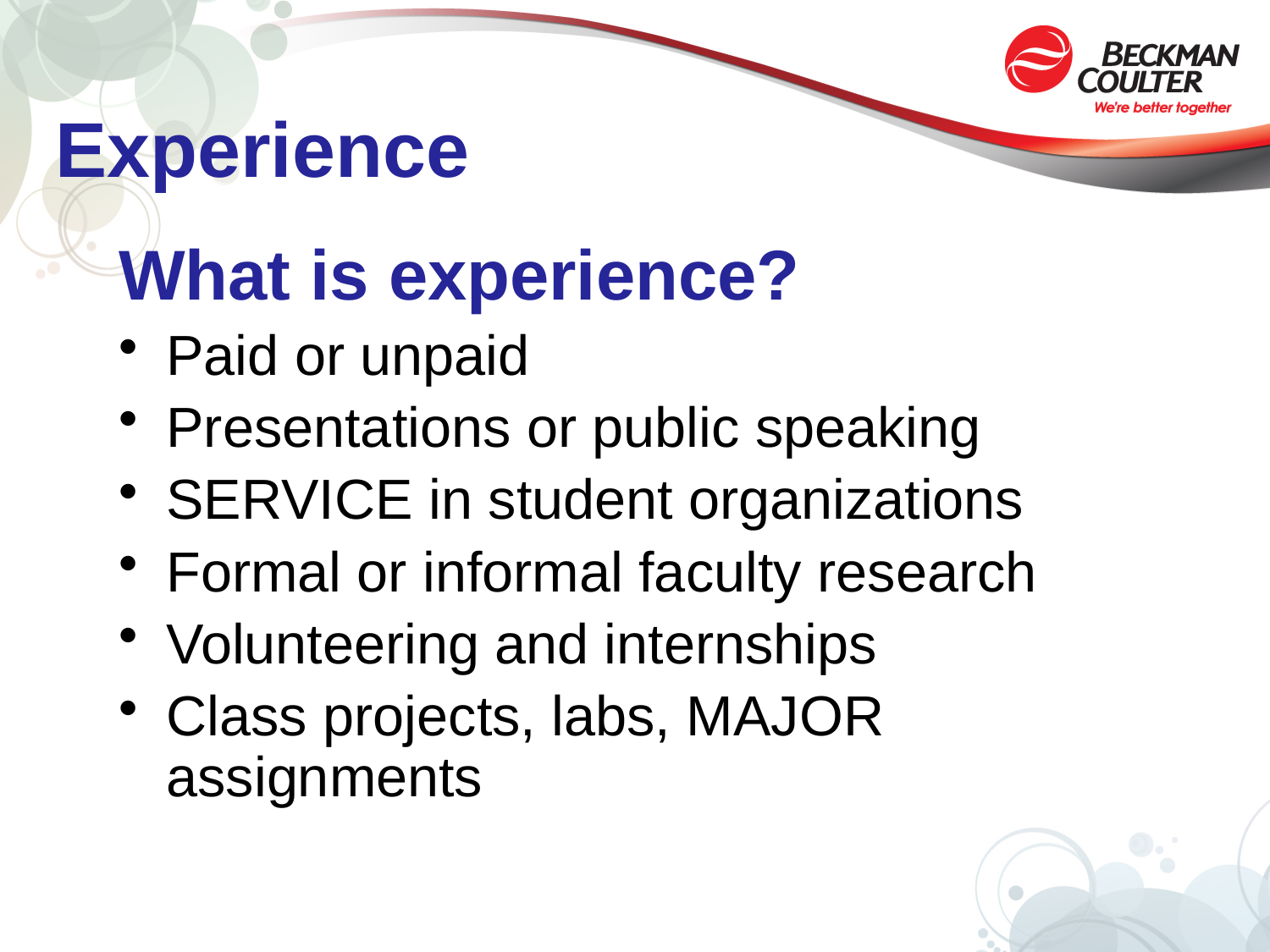

# Experience
What is experience?
Paid or unpaid
Presentations or public speaking
SERVICE in student organizations
Formal or informal faculty research
Volunteering and internships
Class projects, labs, MAJOR assignments